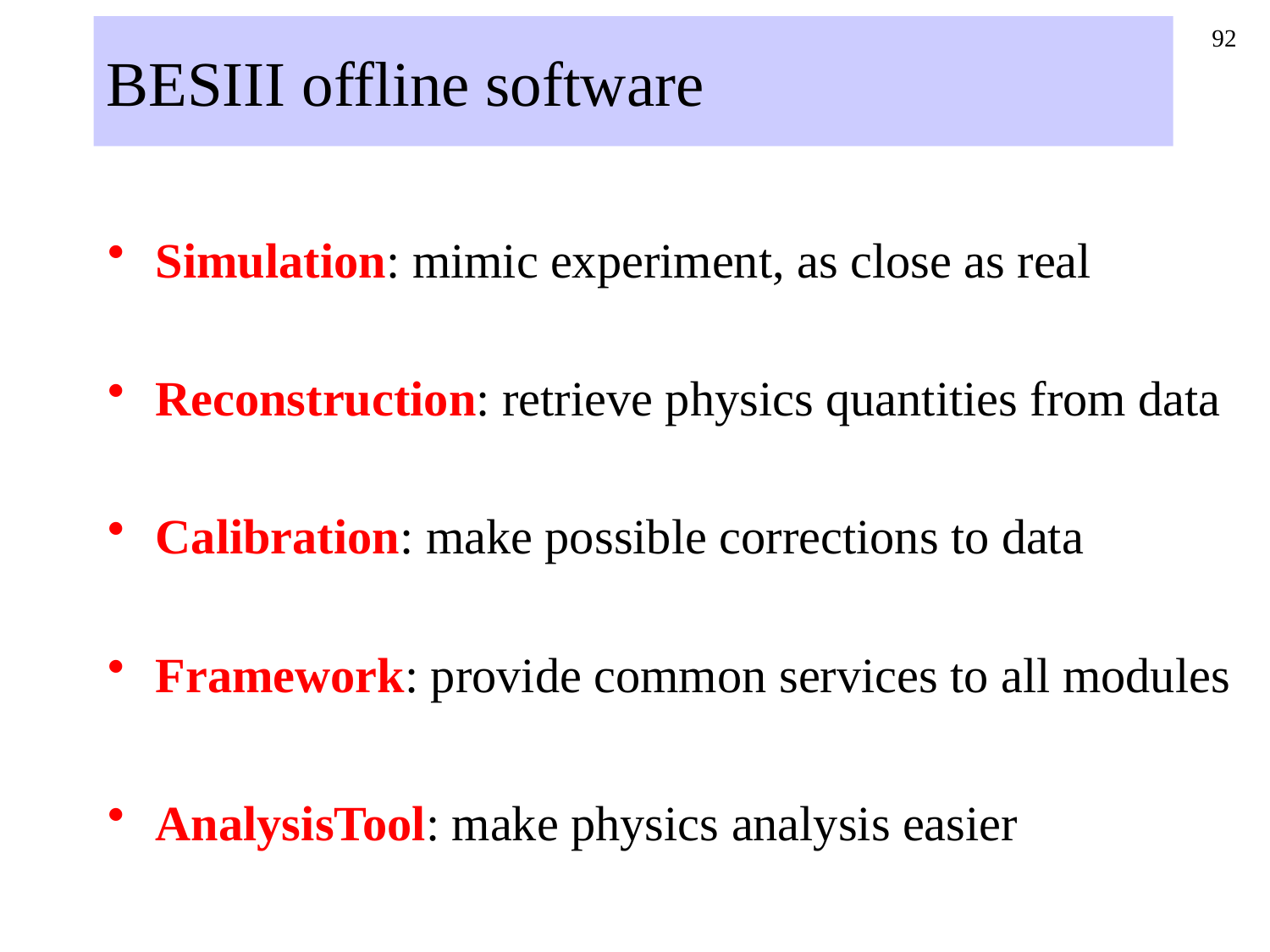

# BESIII offline software
92
Simulation: mimic experiment, as close as real

Reconstruction: retrieve physics quantities from data

Calibration: make possible corrections to data

Framework: provide common services to all modules

AnalysisTool: make physics analysis easier